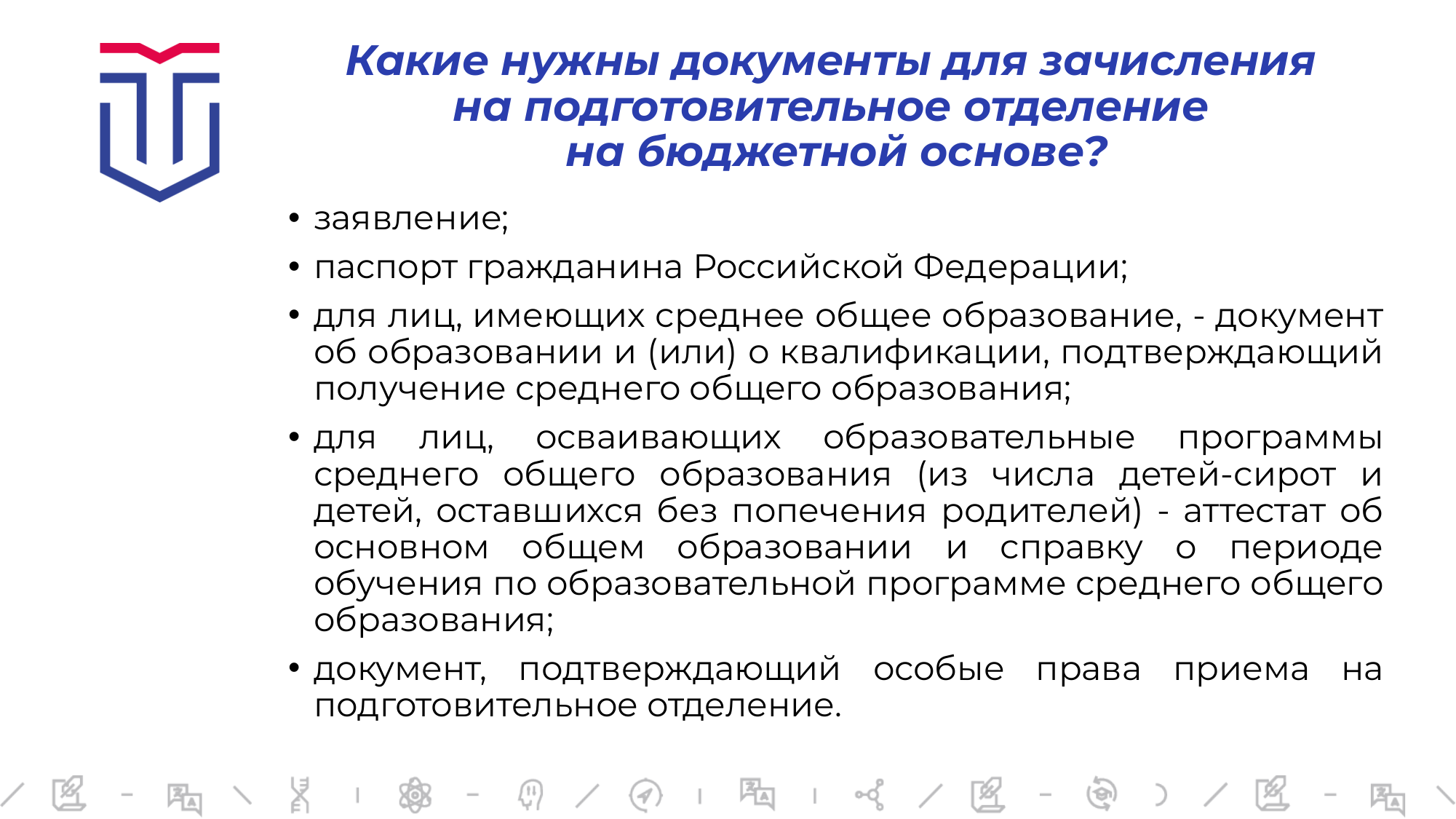

# Какие нужны документы для зачисления на подготовительное отделение на бюджетной основе?
заявление;
паспорт гражданина Российской Федерации;
для лиц, имеющих среднее общее образование, - документ об образовании и (или) о квалификации, подтверждающий получение среднего общего образования;
для лиц, осваивающих образовательные программы среднего общего образования (из числа детей-сирот и детей, оставшихся без попечения родителей) - аттестат об основном общем образовании и справку о периоде обучения по образовательной программе среднего общего образования;
документ, подтверждающий особые права приема на подготовительное отделение.